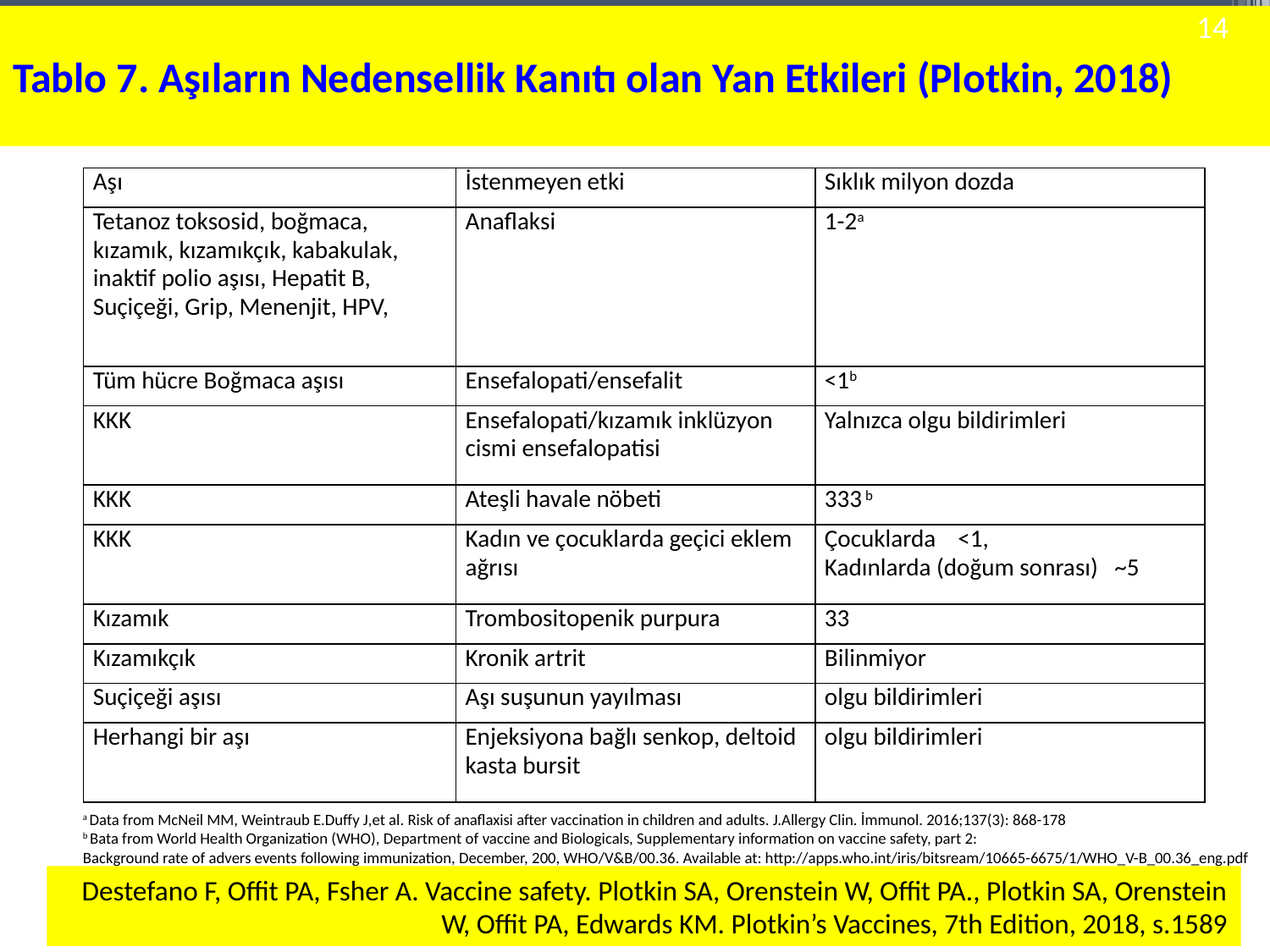

14
# Tablo 7. Aşıların Nedensellik Kanıtı olan Yan Etkileri (Plotkin, 2018)
| Aşı | İstenmeyen etki | Sıklık milyon dozda |
| --- | --- | --- |
| Tetanoz toksosid, boğmaca, kızamık, kızamıkçık, kabakulak, inaktif polio aşısı, Hepatit B, Suçiçeği, Grip, Menenjit, HPV, | Anaflaksi | 1-2a |
| Tüm hücre Boğmaca aşısı | Ensefalopati/ensefalit | <1b |
| KKK | Ensefalopati/kızamık inklüzyon cismi ensefalopatisi | Yalnızca olgu bildirimleri |
| KKK | Ateşli havale nöbeti | 333 b |
| KKK | Kadın ve çocuklarda geçici eklem ağrısı | Çocuklarda <1, Kadınlarda (doğum sonrası) ~5 |
| Kızamık | Trombositopenik purpura | 33 |
| Kızamıkçık | Kronik artrit | Bilinmiyor |
| Suçiçeği aşısı | Aşı suşunun yayılması | olgu bildirimleri |
| Herhangi bir aşı | Enjeksiyona bağlı senkop, deltoid kasta bursit | olgu bildirimleri |
a Data from McNeil MM, Weintraub E.Duffy J,et al. Risk of anaflaxisi after vaccination in children and adults. J.Allergy Clin. İmmunol. 2016;137(3): 868-178
b Bata from World Health Organization (WHO), Department of vaccine and Biologicals, Supplementary information on vaccine safety, part 2:
Background rate of advers events following immunization, December, 200, WHO/V&B/00.36. Available at: http://apps.who.int/iris/bitsream/10665-6675/1/WHO_V-B_00.36_eng.pdf
Destefano F, Offit PA, Fsher A. Vaccine safety. Plotkin SA, Orenstein W, Offit PA., Plotkin SA, Orenstein W, Offit PA, Edwards KM. Plotkin’s Vaccines, 7th Edition, 2018, s.1589